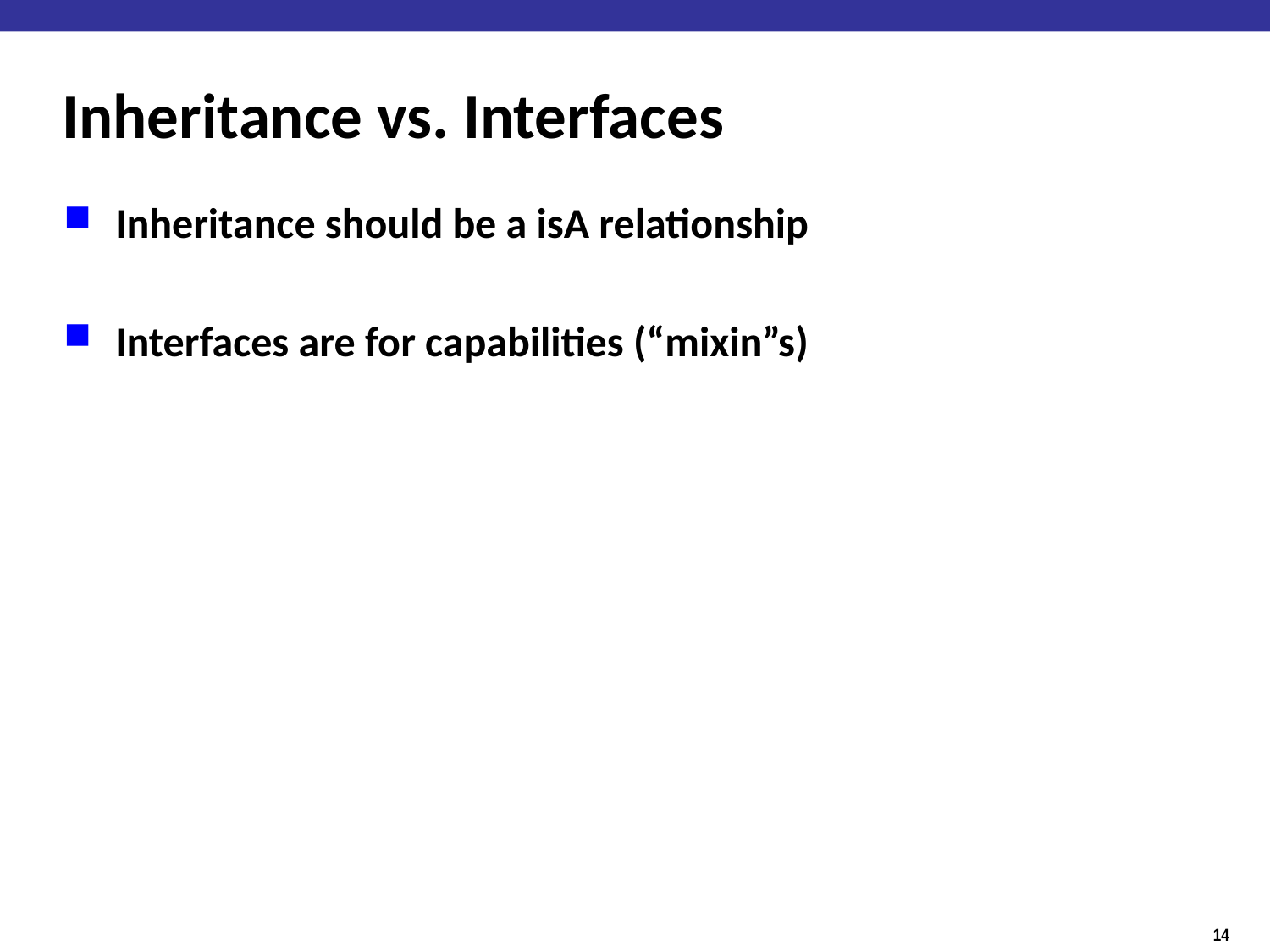

# Inheritance vs. Interfaces
Inheritance should be a isA relationship

Interfaces are for capabilities (“mixin”s)